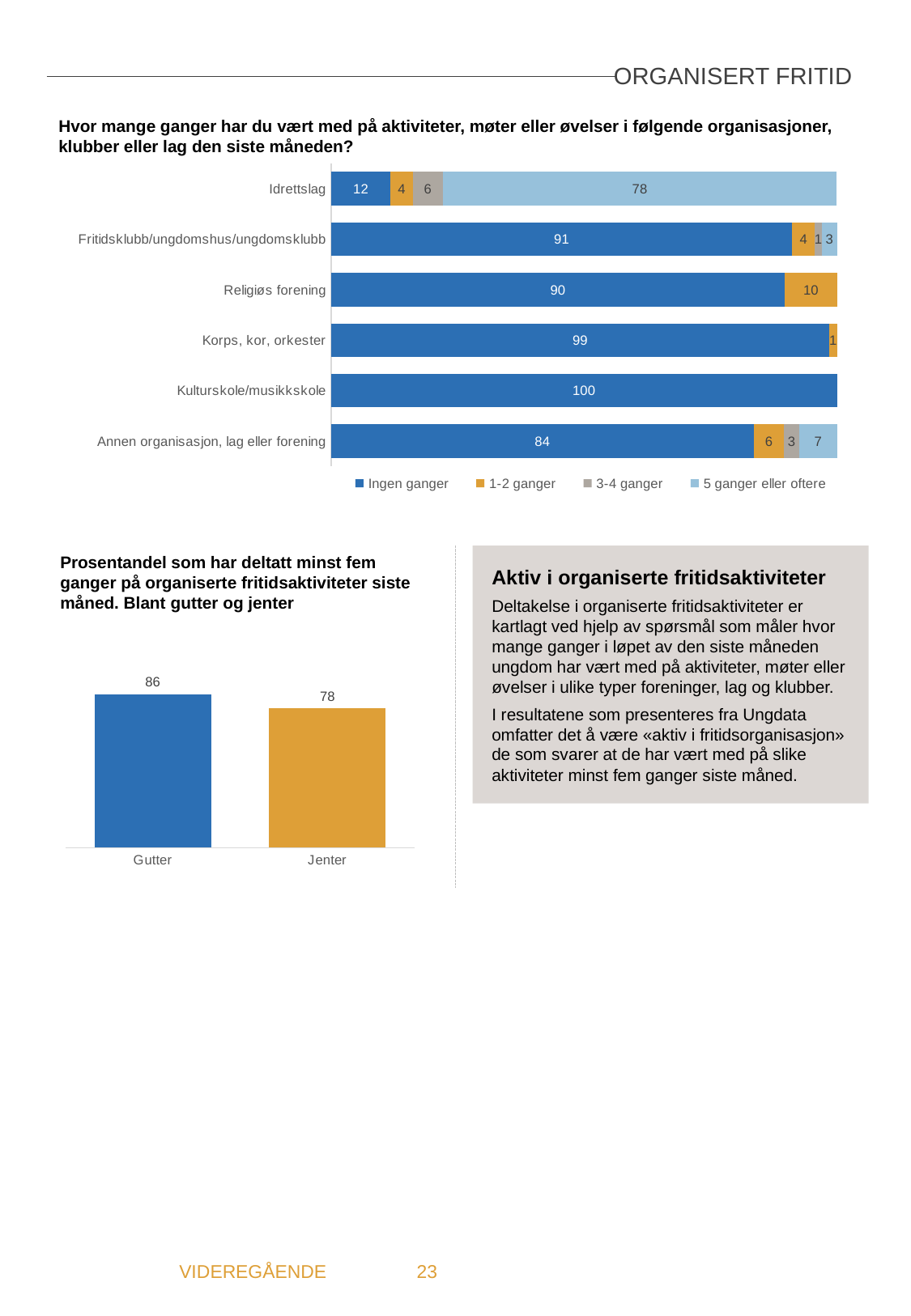

ORGANISERT FRITID
Hvor mange ganger har du vært med på aktiviteter, møter eller øvelser i følgende organisasjoner, klubber eller lag den siste måneden?

### Chart

| Category | Ingen ganger | 1-2 ganger | 3-4 ganger | 5 ganger eller oftere |
|---|---|---|---|---|
| Idrettslag | 11.76 | 4.41 | 5.88 | 77.94 |
| Fritidsklubb/ungdomshus/ungdomsklubb | 91.18 | 4.41 | 1.47 | 2.94 |
| Religiøs forening | 89.71 | 10.29 | 0.0 | 0.0 |
| Korps, kor, orkester | 98.53 | 1.47 | 0.0 | 0.0 |
| Kulturskole/musikkskole | 100.0 | 0.0 | 0.0 | 0.0 |
| Annen organisasjon, lag eller forening | 83.58 | 5.97 | 2.99 | 7.46 |
Prosentandel som har deltatt minst fem ganger på organiserte fritidsaktiviteter siste måned. Blant gutter og jenter
Aktiv i organiserte fritidsaktiviteter
Deltakelse i organiserte fritidsaktiviteter er kartlagt ved hjelp av spørsmål som måler hvor mange ganger i løpet av den siste måneden ungdom har vært med på aktiviteter, møter eller øvelser i ulike typer foreninger, lag og klubber.
I resultatene som presenteres fra Ungdata omfatter det å være «aktiv i fritidsorganisasjon» de som svarer at de har vært med på slike aktiviteter minst fem ganger siste måned.

### Chart

| Category | Aktiv i fritidsorganisasjon |
|---|---|
| Gutter | 86.11 |
| Jenter | 78.13 |
	 VIDEREGÅENDE	23